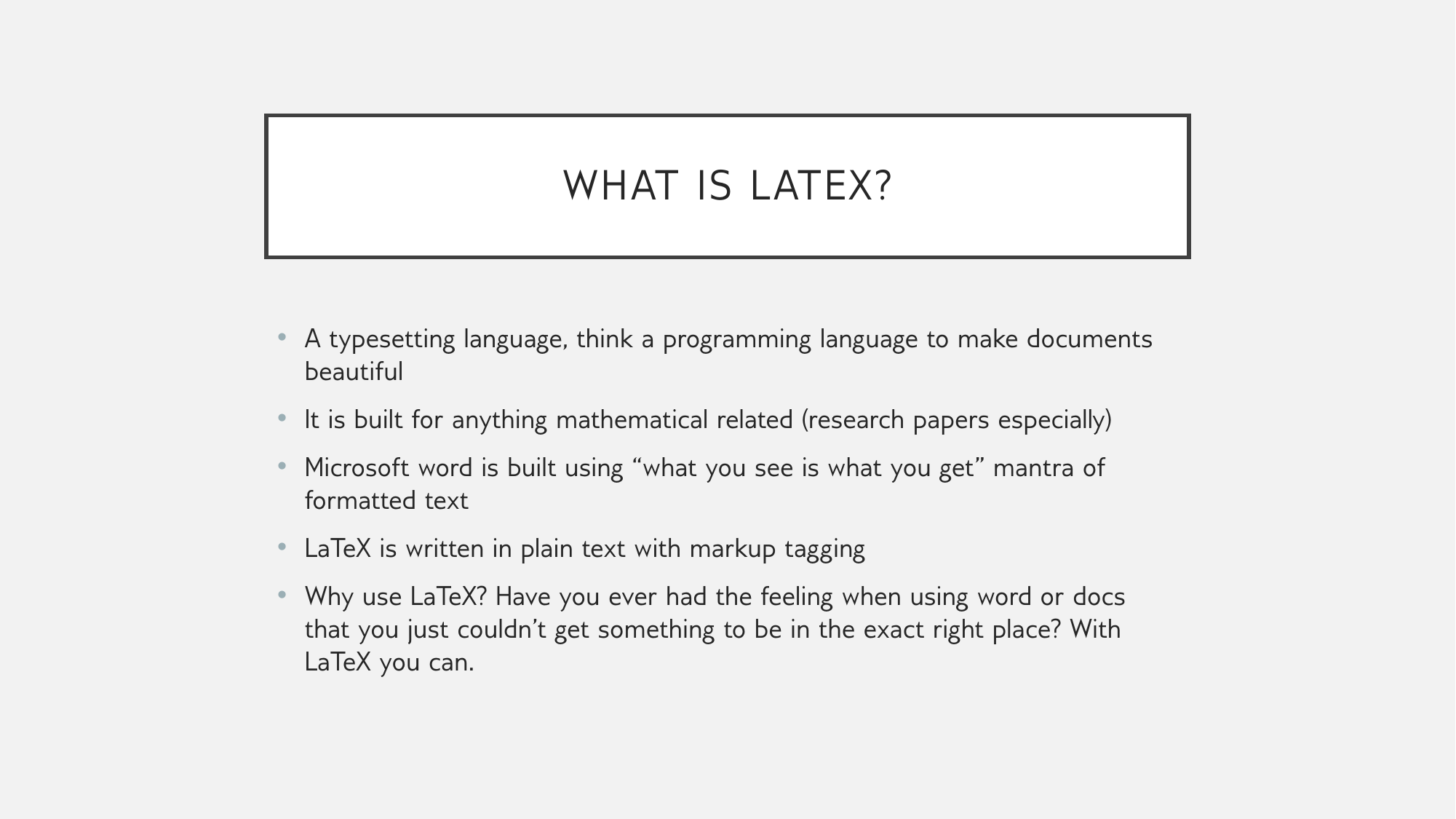

# What is latex?
A typesetting language, think a programming language to make documents beautiful
It is built for anything mathematical related (research papers especially)
Microsoft word is built using “what you see is what you get” mantra of formatted text
LaTeX is written in plain text with markup tagging
Why use LaTeX? Have you ever had the feeling when using word or docs that you just couldn’t get something to be in the exact right place? With LaTeX you can.